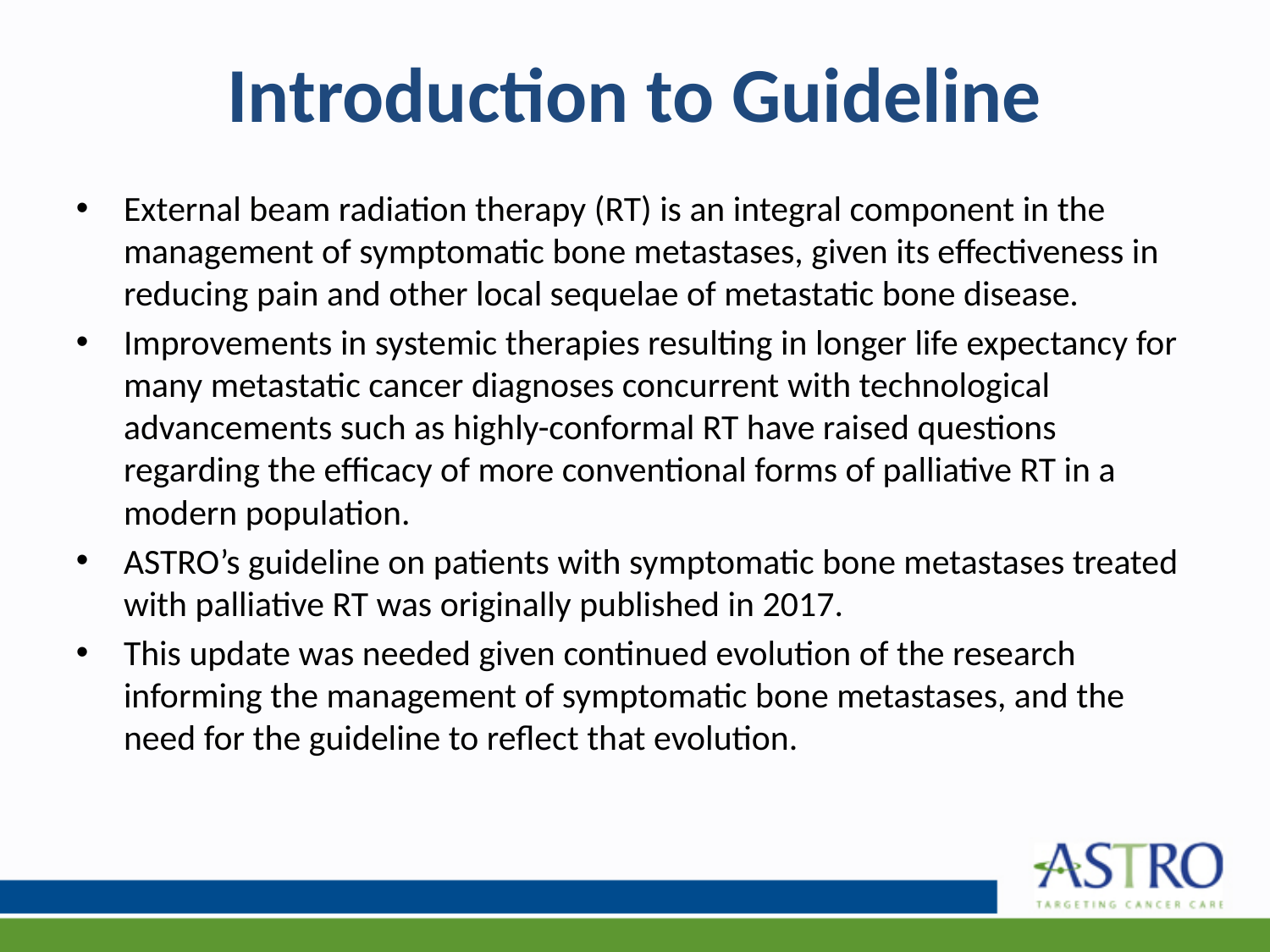

# Introduction to Guideline

External beam radiation therapy (RT) is an integral component in the management of symptomatic bone metastases, given its effectiveness in reducing pain and other local sequelae of metastatic bone disease.
Improvements in systemic therapies resulting in longer life expectancy for many metastatic cancer diagnoses concurrent with technological advancements such as highly-conformal RT have raised questions regarding the efficacy of more conventional forms of palliative RT in a modern population.
ASTRO’s guideline on patients with symptomatic bone metastases treated with palliative RT was originally published in 2017.
This update was needed given continued evolution of the research informing the management of symptomatic bone metastases, and the need for the guideline to reflect that evolution.